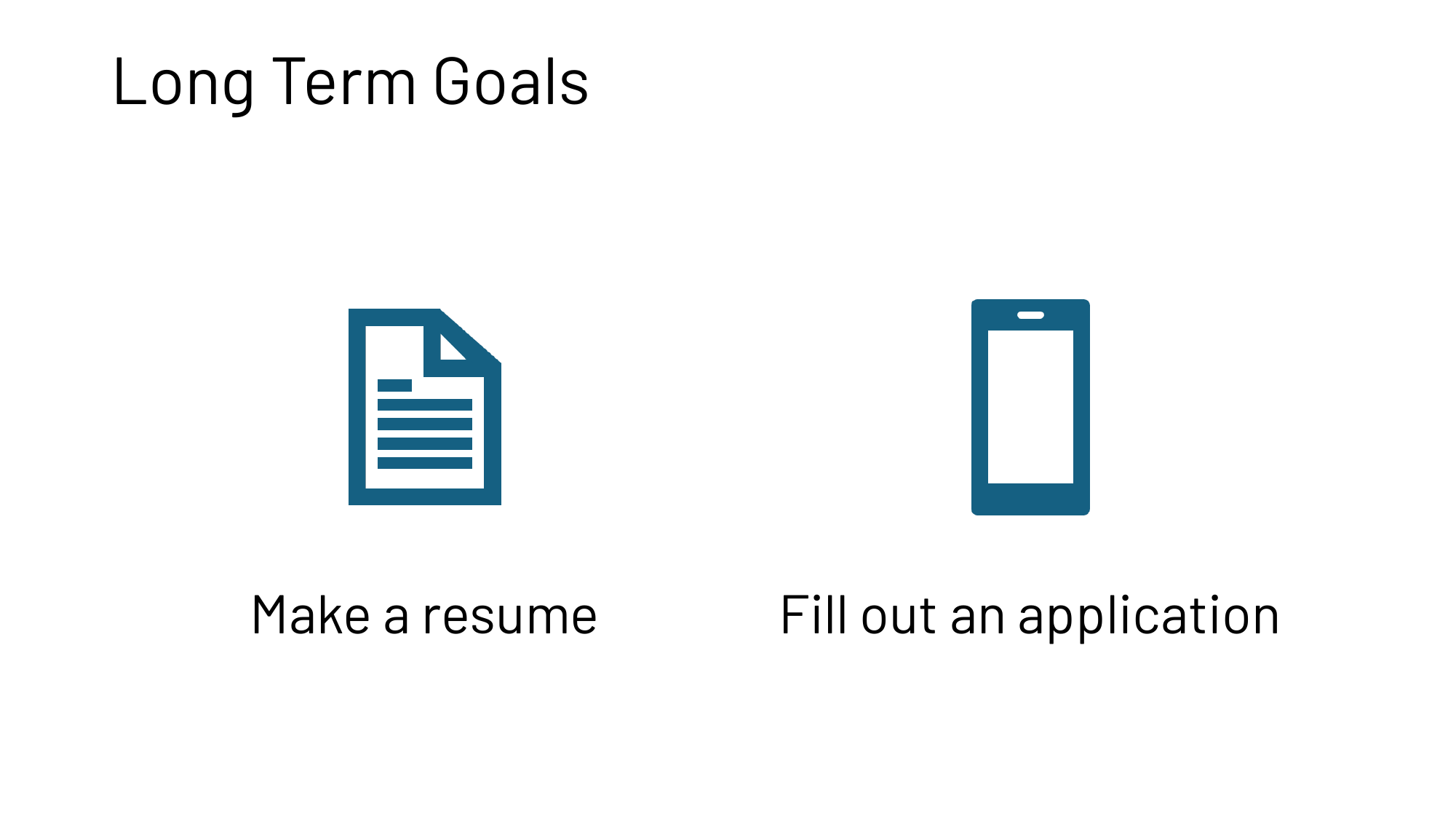

# Long Term Goals
Make a resume
Fill out an application